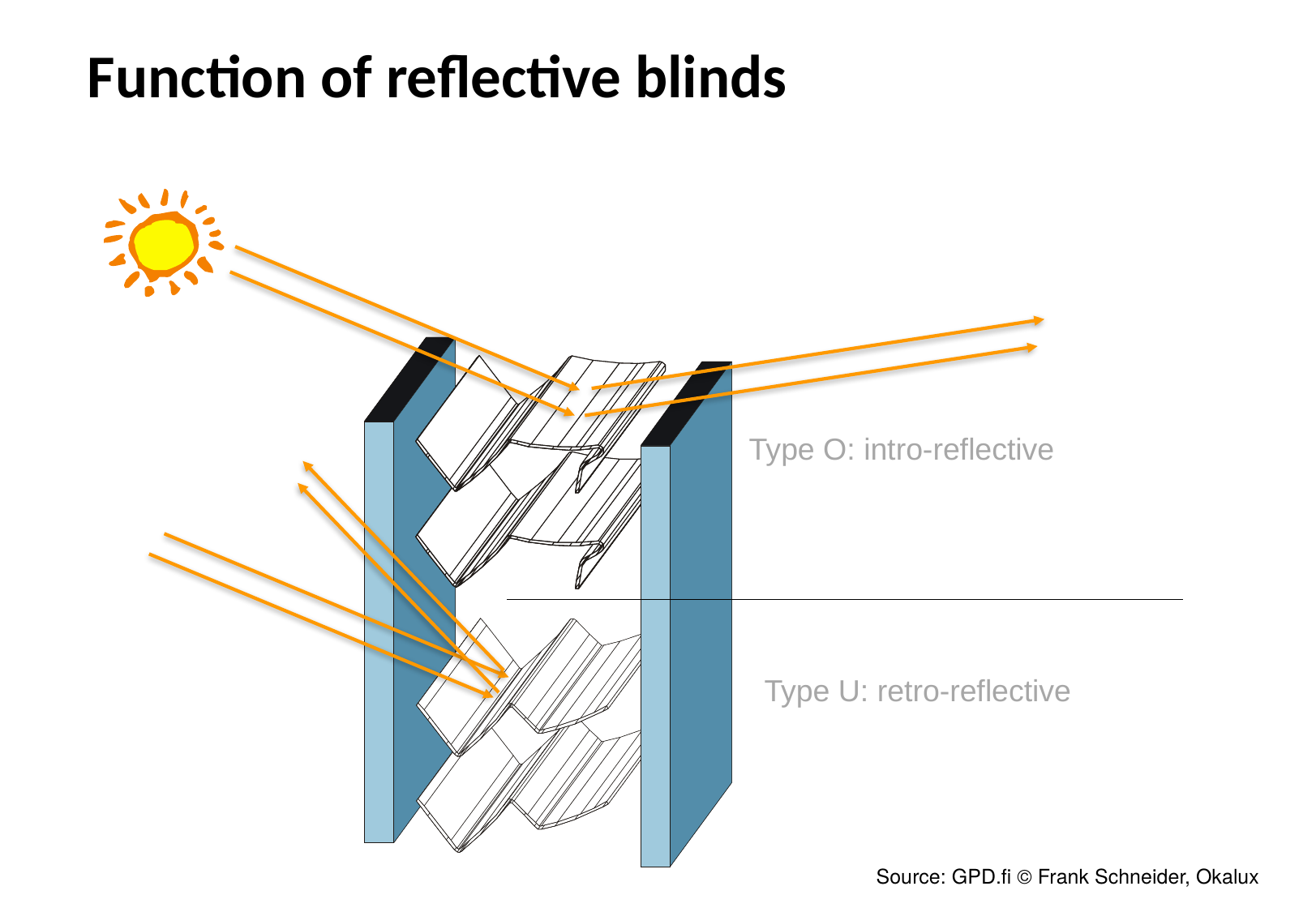

Function of reflective blinds

Type O: intro-reflective

Type U: retro-reflective
Source: GPD.fi © Frank Schneider, Okalux